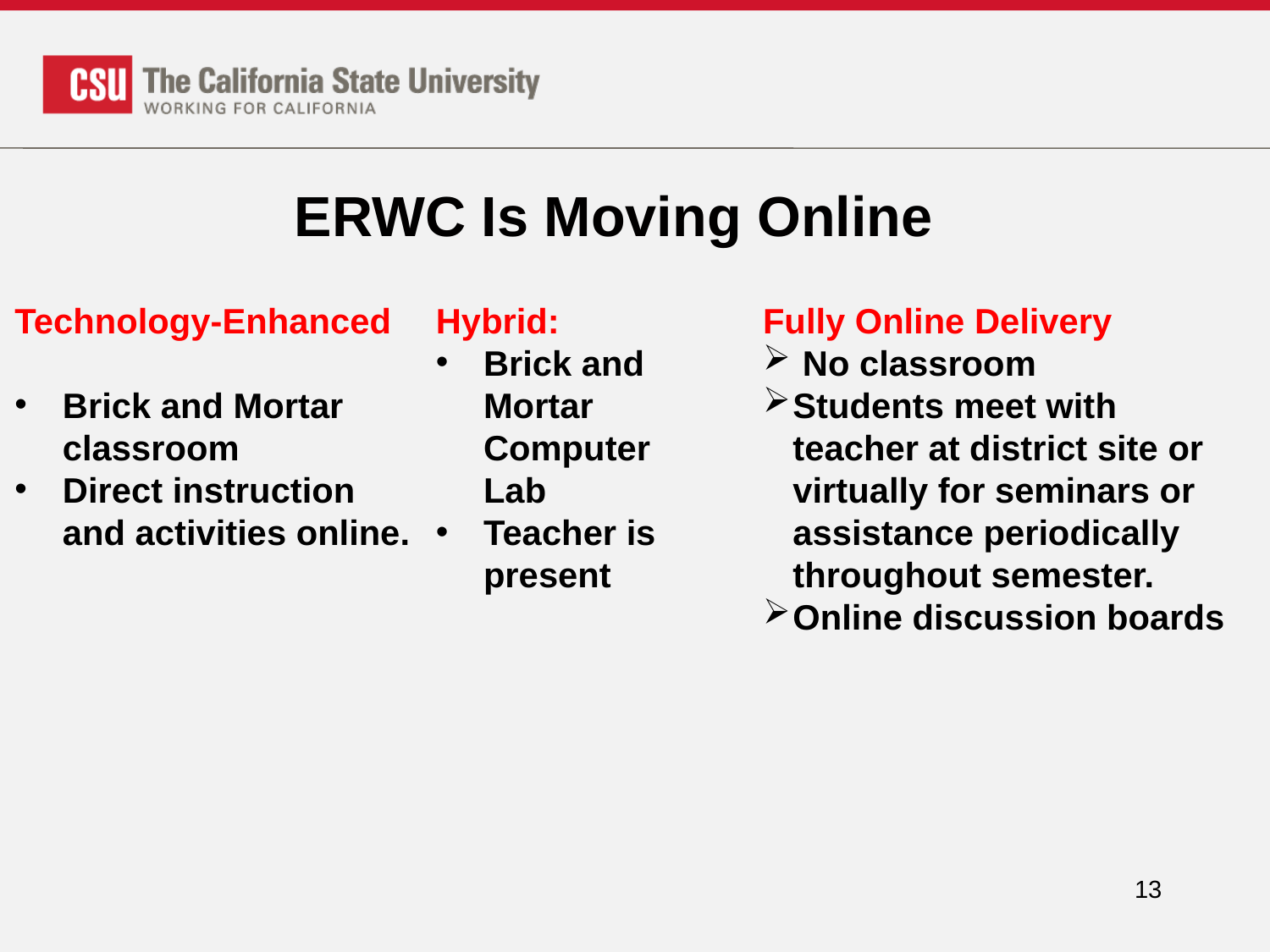

# ERWC Is Moving Online
Technology-Enhanced

Brick and Mortar classroom
Direct instruction and activities online.

Hybrid:
Brick and Mortar Computer Lab
Teacher is present
Fully Online Delivery
 No classroom
Students meet with teacher at district site or virtually for seminars or assistance periodically throughout semester.
Online discussion boards

13